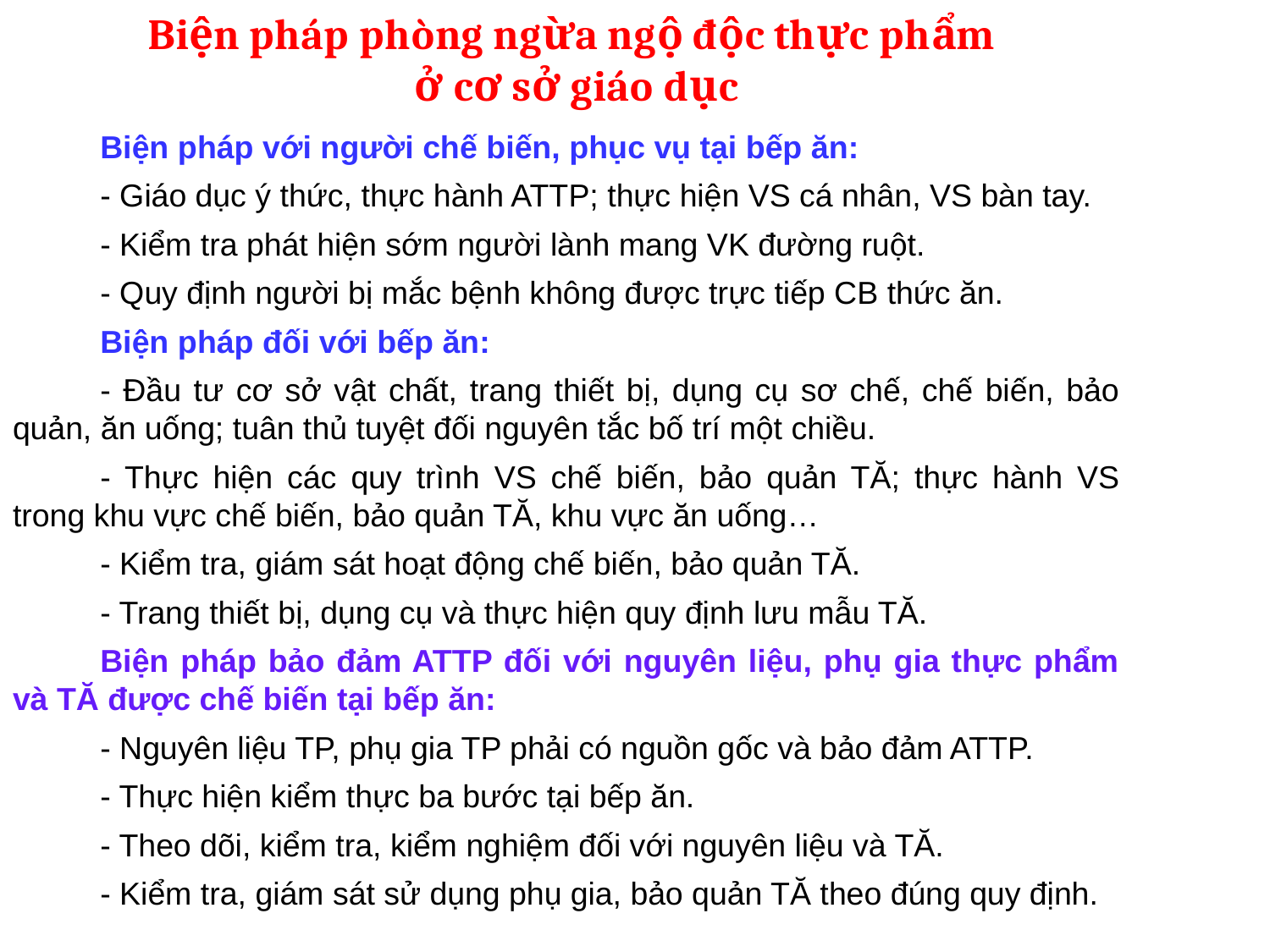

# Biện pháp phòng ngừa ngộ độc thực phẩm ở cơ sở giáo dục
Biện pháp với người chế biến, phục vụ tại bếp ăn:
- Giáo dục ý thức, thực hành ATTP; thực hiện VS cá nhân, VS bàn tay.
- Kiểm tra phát hiện sớm người lành mang VK đường ruột.
- Quy định người bị mắc bệnh không được trực tiếp CB thức ăn.
Biện pháp đối với bếp ăn:
- Đầu tư cơ sở vật chất, trang thiết bị, dụng cụ sơ chế, chế biến, bảo quản, ăn uống; tuân thủ tuyệt đối nguyên tắc bố trí một chiều.
- Thực hiện các quy trình VS chế biến, bảo quản TĂ; thực hành VS trong khu vực chế biến, bảo quản TĂ, khu vực ăn uống…
- Kiểm tra, giám sát hoạt động chế biến, bảo quản TĂ.
- Trang thiết bị, dụng cụ và thực hiện quy định lưu mẫu TĂ.
Biện pháp bảo đảm ATTP đối với nguyên liệu, phụ gia thực phẩm và TĂ được chế biến tại bếp ăn:
- Nguyên liệu TP, phụ gia TP phải có nguồn gốc và bảo đảm ATTP.
- Thực hiện kiểm thực ba bước tại bếp ăn.
- Theo dõi, kiểm tra, kiểm nghiệm đối với nguyên liệu và TĂ.
- Kiểm tra, giám sát sử dụng phụ gia, bảo quản TĂ theo đúng quy định.